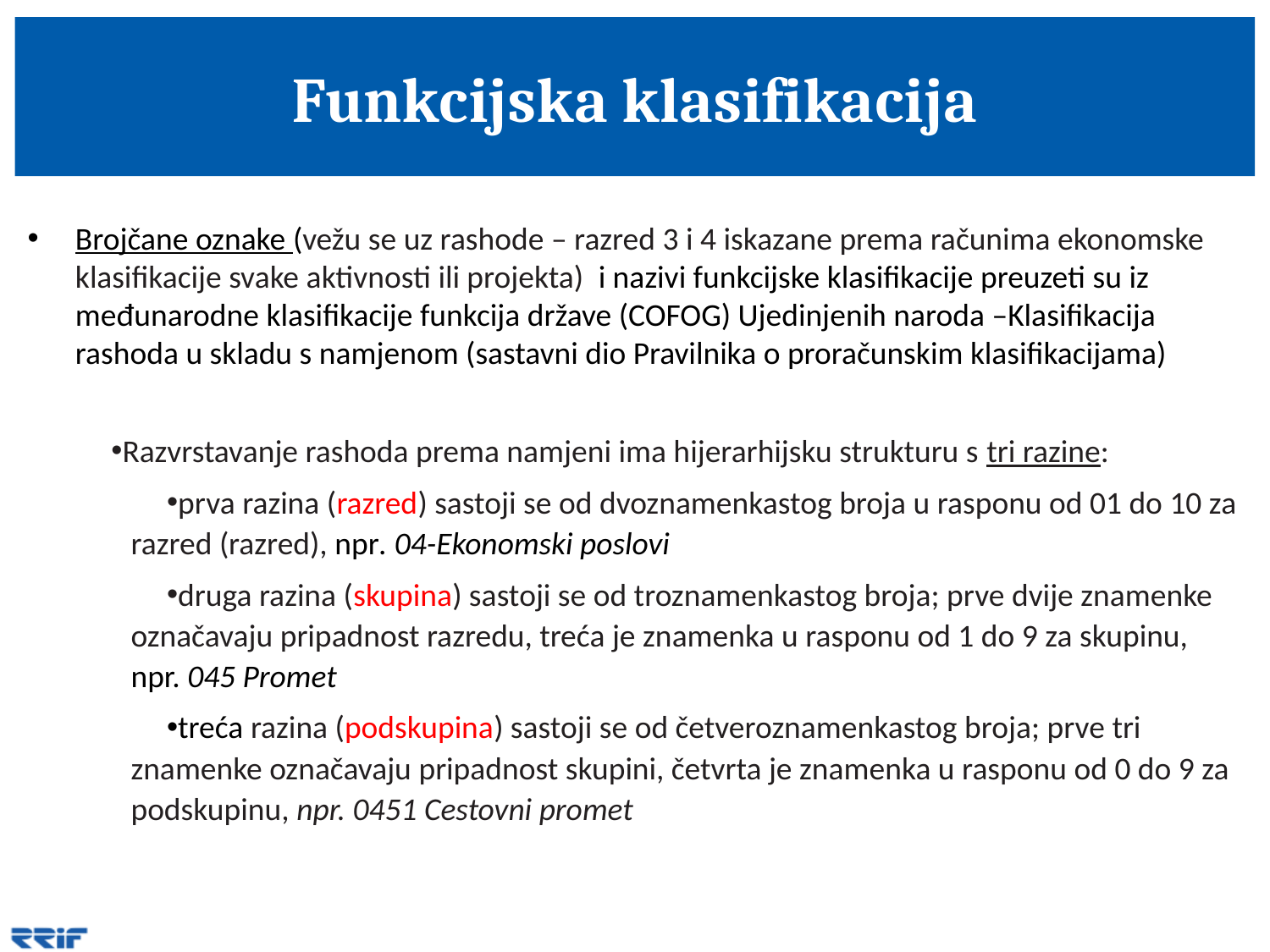

# Funkcijska klasifikacija
Brojčane oznake (vežu se uz rashode – razred 3 i 4 iskazane prema računima ekonomske klasifikacije svake aktivnosti ili projekta)  i nazivi funkcijske klasifikacije preuzeti su iz međunarodne klasifikacije funkcija države (COFOG) Ujedinjenih naroda –Klasifikacija rashoda u skladu s namjenom (sastavni dio Pravilnika o proračunskim klasifikacijama)

Razvrstavanje rashoda prema namjeni ima hijerarhijsku strukturu s tri razine:
prva razina (razred) sastoji se od dvoznamenkastog broja u rasponu od 01 do 10 za razred (razred), npr. 04-Ekonomski poslovi
druga razina (skupina) sastoji se od troznamenkastog broja; prve dvije znamenke označavaju pripadnost razredu, treća je znamenka u rasponu od 1 do 9 za skupinu, npr. 045 Promet
treća razina (podskupina) sastoji se od četveroznamenkastog broja; prve tri znamenke označavaju pripadnost skupini, četvrta je znamenka u rasponu od 0 do 9 za podskupinu, npr. 0451 Cestovni promet